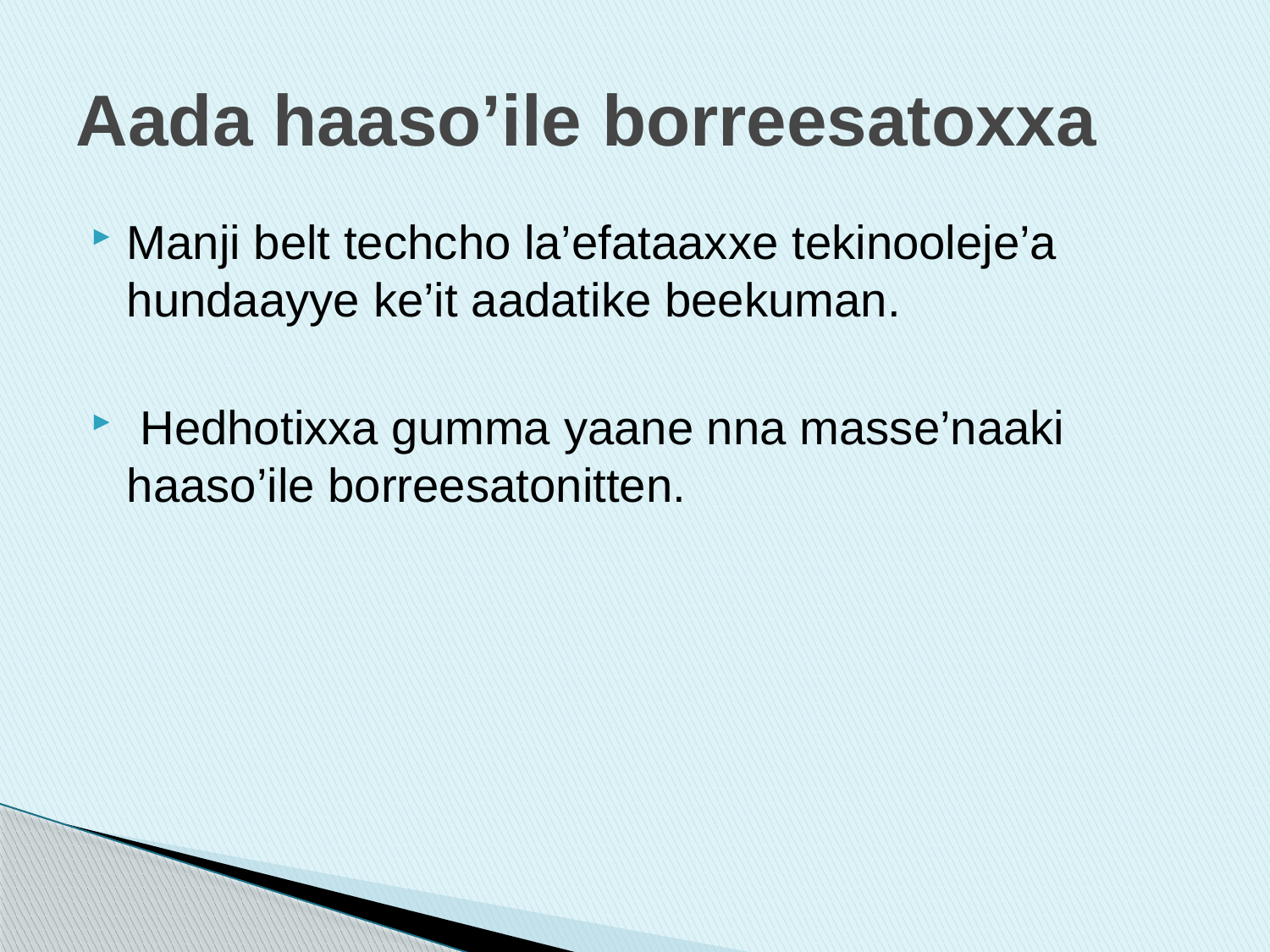

# Aada haaso’ile borreesatoxxa
Manji belt techcho la’efataaxxe tekinooleje’a hundaayye ke’it aadatike beekuman.

 Hedhotixxa gumma yaane nna masse’naaki  haaso’ile borreesatonitten.